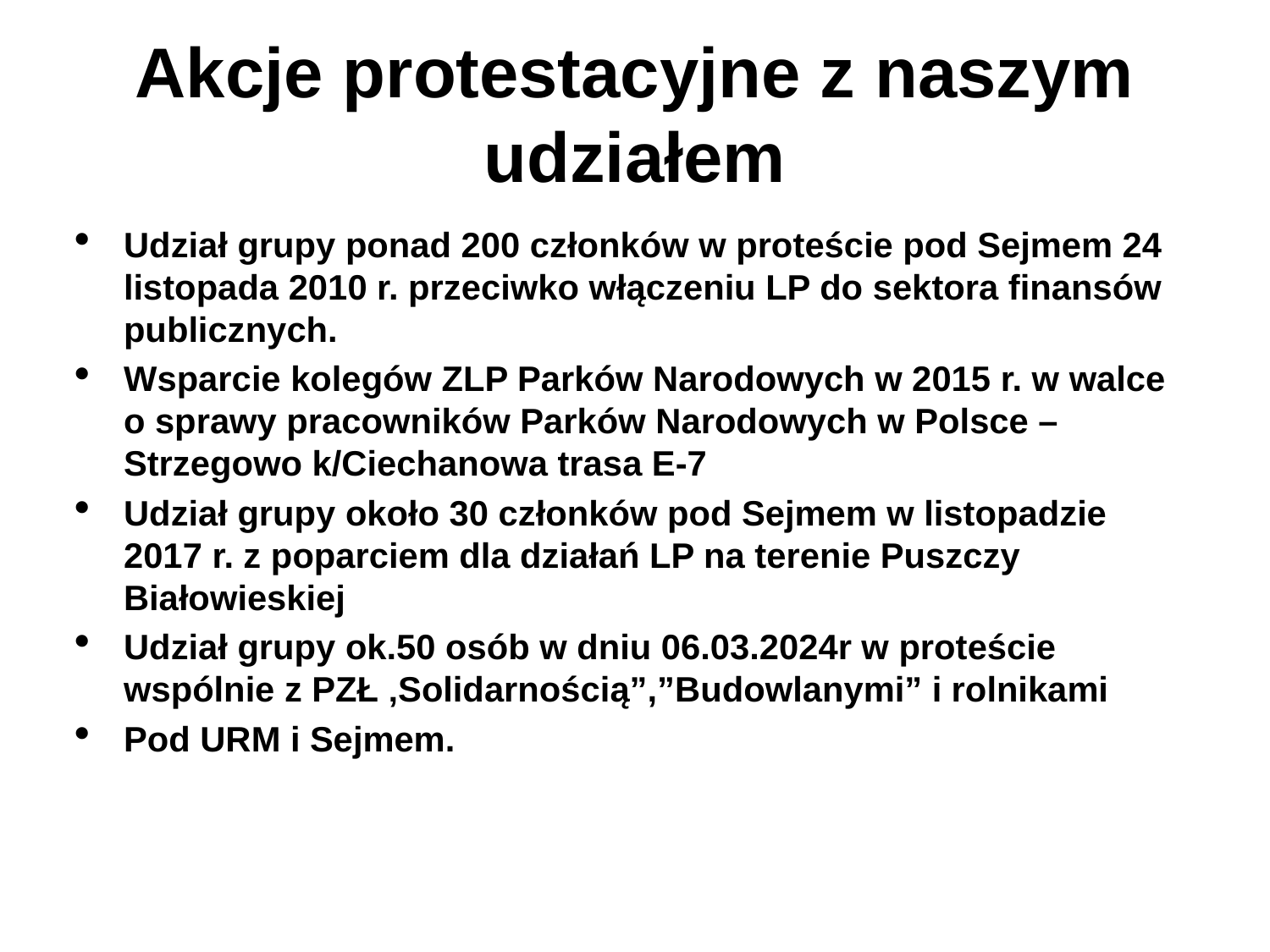

Akcje protestacyjne z naszym udziałem
Udział grupy ponad 200 członków w proteście pod Sejmem 24 listopada 2010 r. przeciwko włączeniu LP do sektora finansów publicznych.
Wsparcie kolegów ZLP Parków Narodowych w 2015 r. w walce o sprawy pracowników Parków Narodowych w Polsce – Strzegowo k/Ciechanowa trasa E-7
Udział grupy około 30 członków pod Sejmem w listopadzie 2017 r. z poparciem dla działań LP na terenie Puszczy Białowieskiej
Udział grupy ok.50 osób w dniu 06.03.2024r w proteście wspólnie z PZŁ ‚Solidarnością”,”Budowlanymi” i rolnikami
Pod URM i Sejmem.